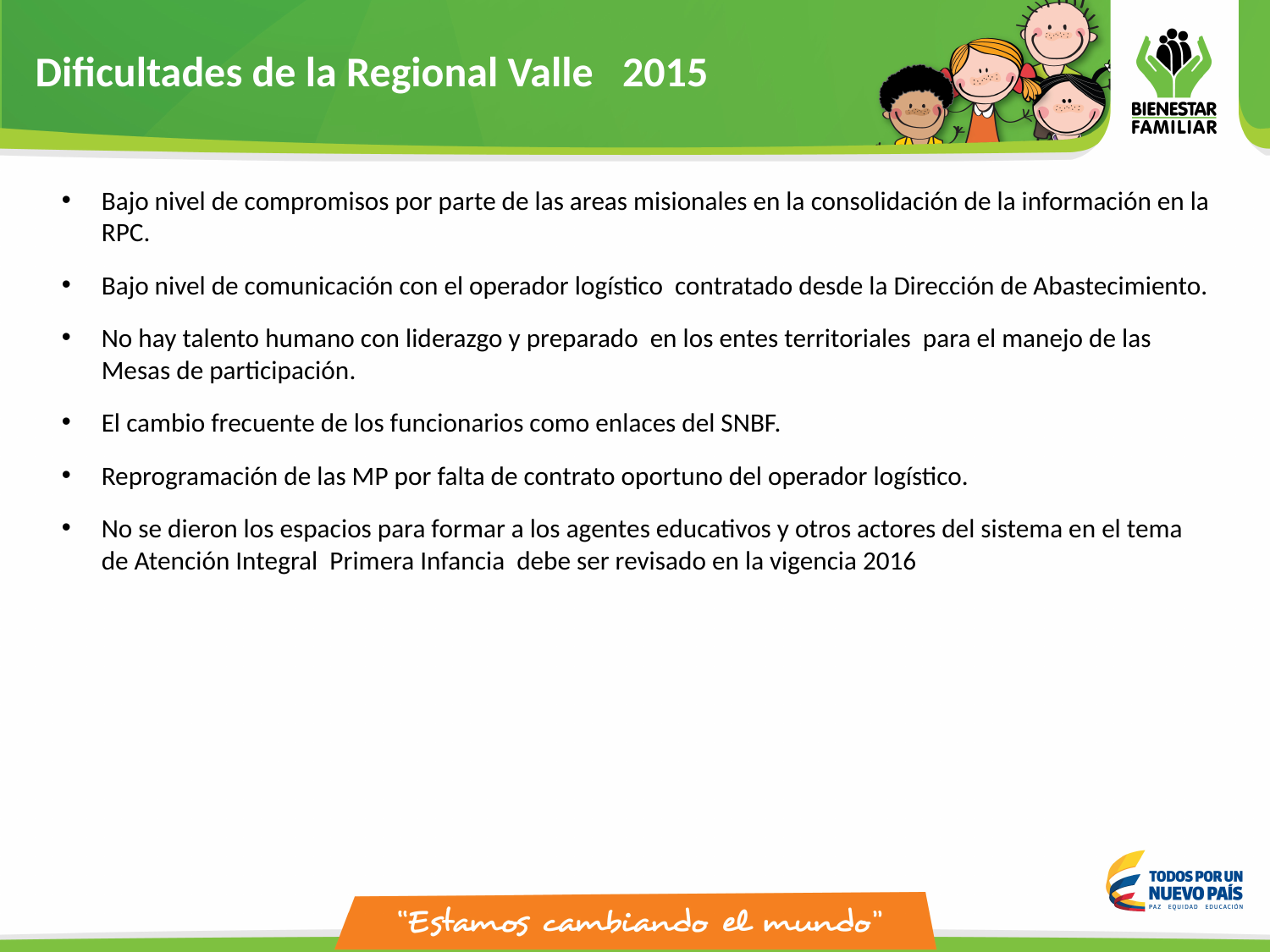

Dificultades de la Regional Valle   2015
Bajo nivel de compromisos por parte de las areas misionales en la consolidación de la información en la RPC.
Bajo nivel de comunicación con el operador logístico  contratado desde la Dirección de Abastecimiento.
No hay talento humano con liderazgo y preparado  en los entes territoriales  para el manejo de las Mesas de participación.
El cambio frecuente de los funcionarios como enlaces del SNBF.
Reprogramación de las MP por falta de contrato oportuno del operador logístico.
No se dieron los espacios para formar a los agentes educativos y otros actores del sistema en el tema de Atención Integral  Primera Infancia  debe ser revisado en la vigencia 2016